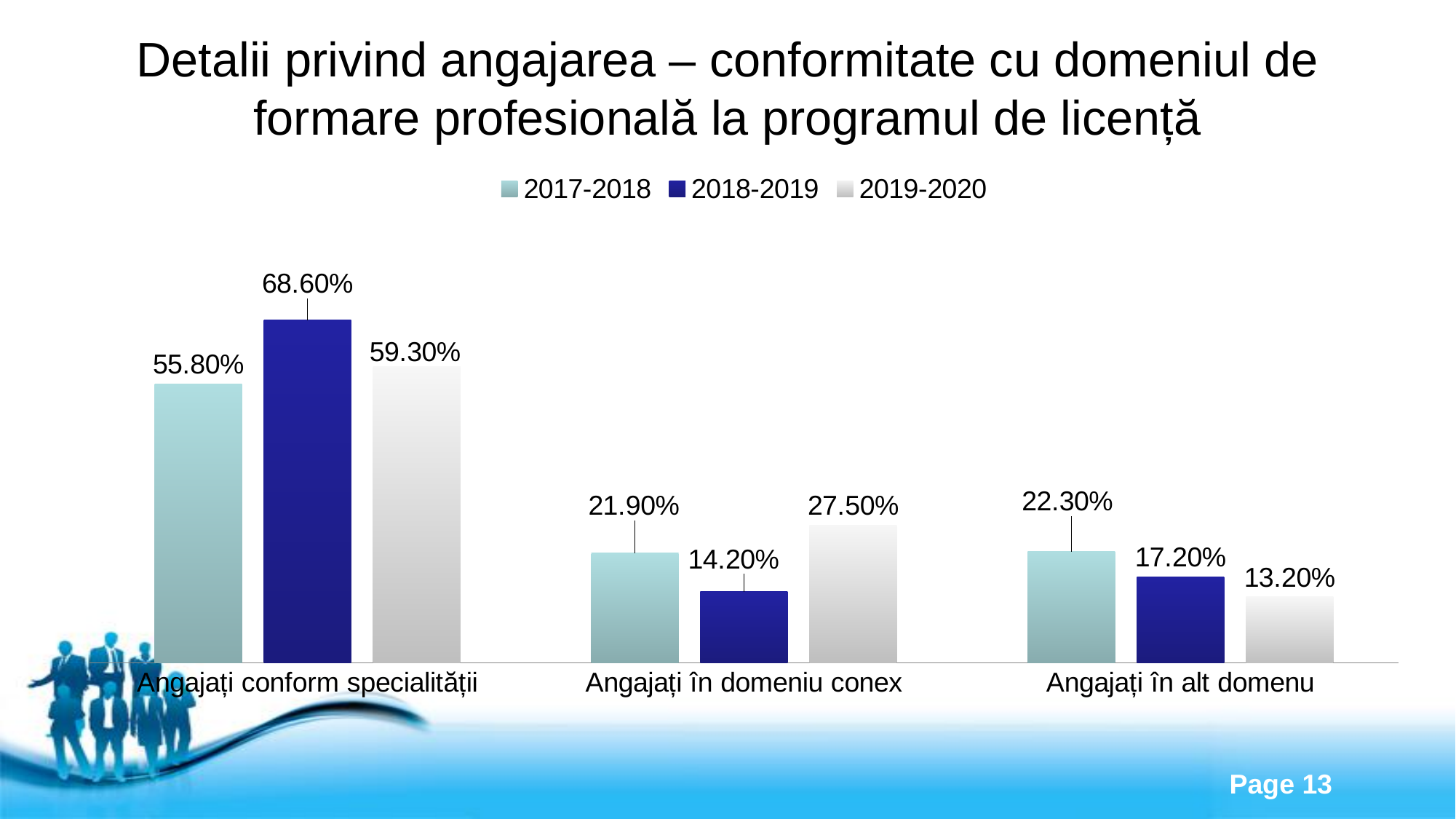

# Detalii privind angajarea – conformitate cu domeniul de formare profesională la programul de licență

### Chart

| Category | 2017-2018 | 2018-2019 | 2019-2020 |
|---|---|---|---|
| Angajați conform specialității | 0.558 | 0.686 | 0.593 |
| Angajați în domeniu conex | 0.219 | 0.142 | 0.275 |
| Angajați în alt domenu | 0.223 | 0.172 | 0.132 |